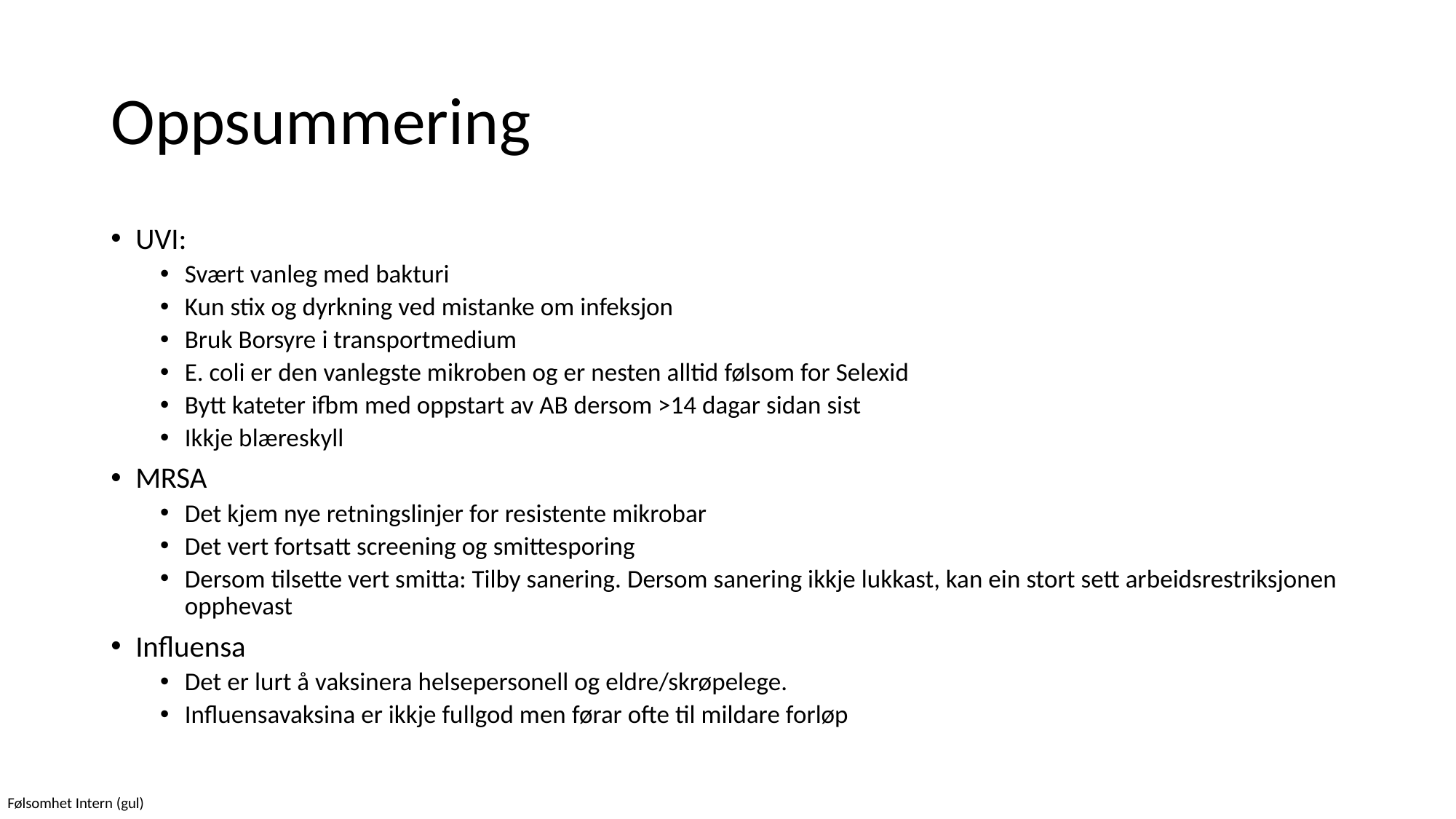

# Oppsummering
UVI:
Svært vanleg med bakturi
Kun stix og dyrkning ved mistanke om infeksjon
Bruk Borsyre i transportmedium
E. coli er den vanlegste mikroben og er nesten alltid følsom for Selexid
Bytt kateter ifbm med oppstart av AB dersom >14 dagar sidan sist
Ikkje blæreskyll
MRSA
Det kjem nye retningslinjer for resistente mikrobar
Det vert fortsatt screening og smittesporing
Dersom tilsette vert smitta: Tilby sanering. Dersom sanering ikkje lukkast, kan ein stort sett arbeidsrestriksjonen opphevast
Influensa
Det er lurt å vaksinera helsepersonell og eldre/skrøpelege.
Influensavaksina er ikkje fullgod men førar ofte til mildare forløp